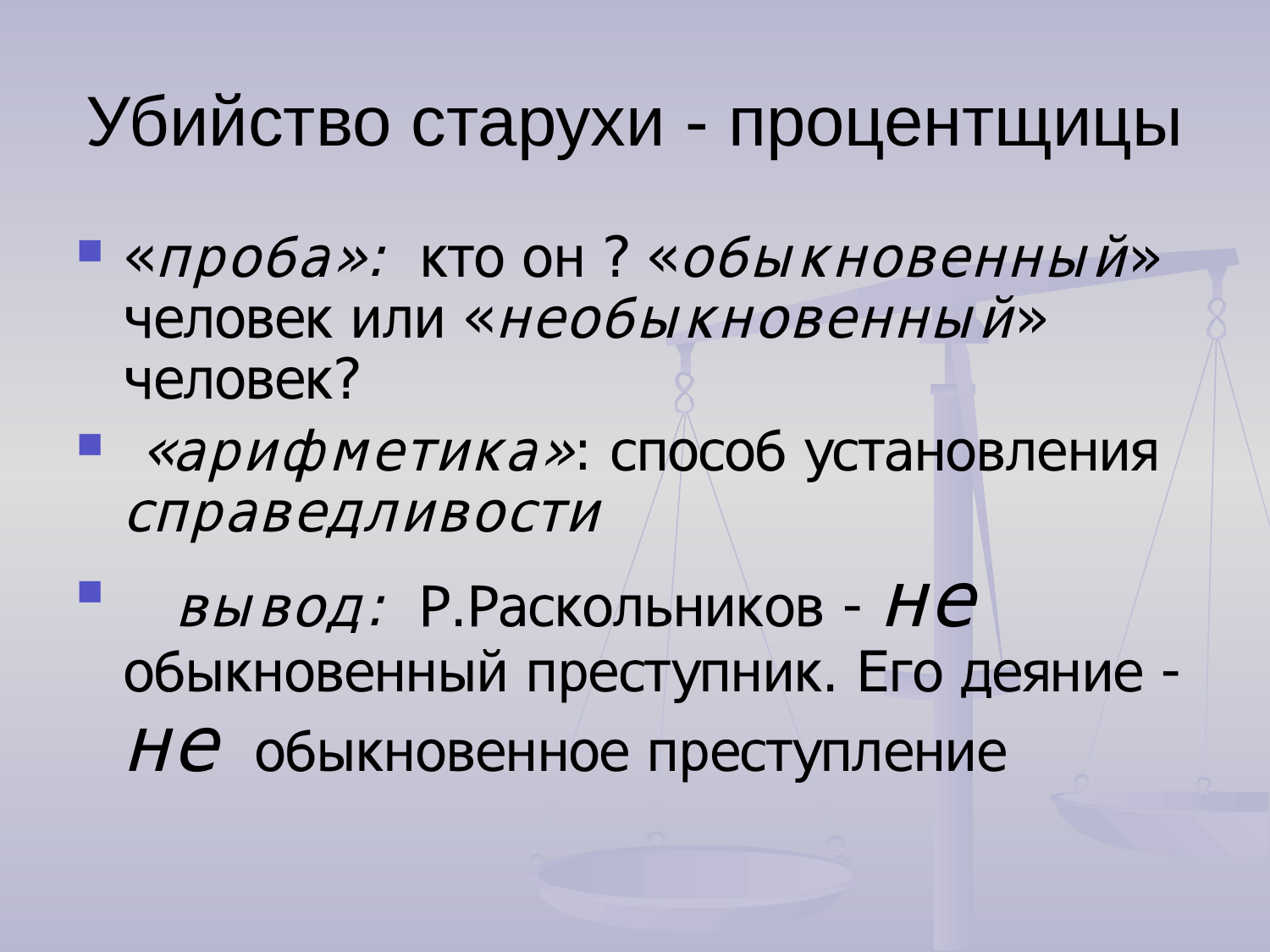

# Убийство старухи - процентщицы

«проба»:  кто он ? «обыкновенный» человек или «необыкновенный» человек?
 «арифметика»: способ установления справедливости
   вывод:  Р.Раскольников - не обыкновенный преступник. Его деяние - не  обыкновенное преступление